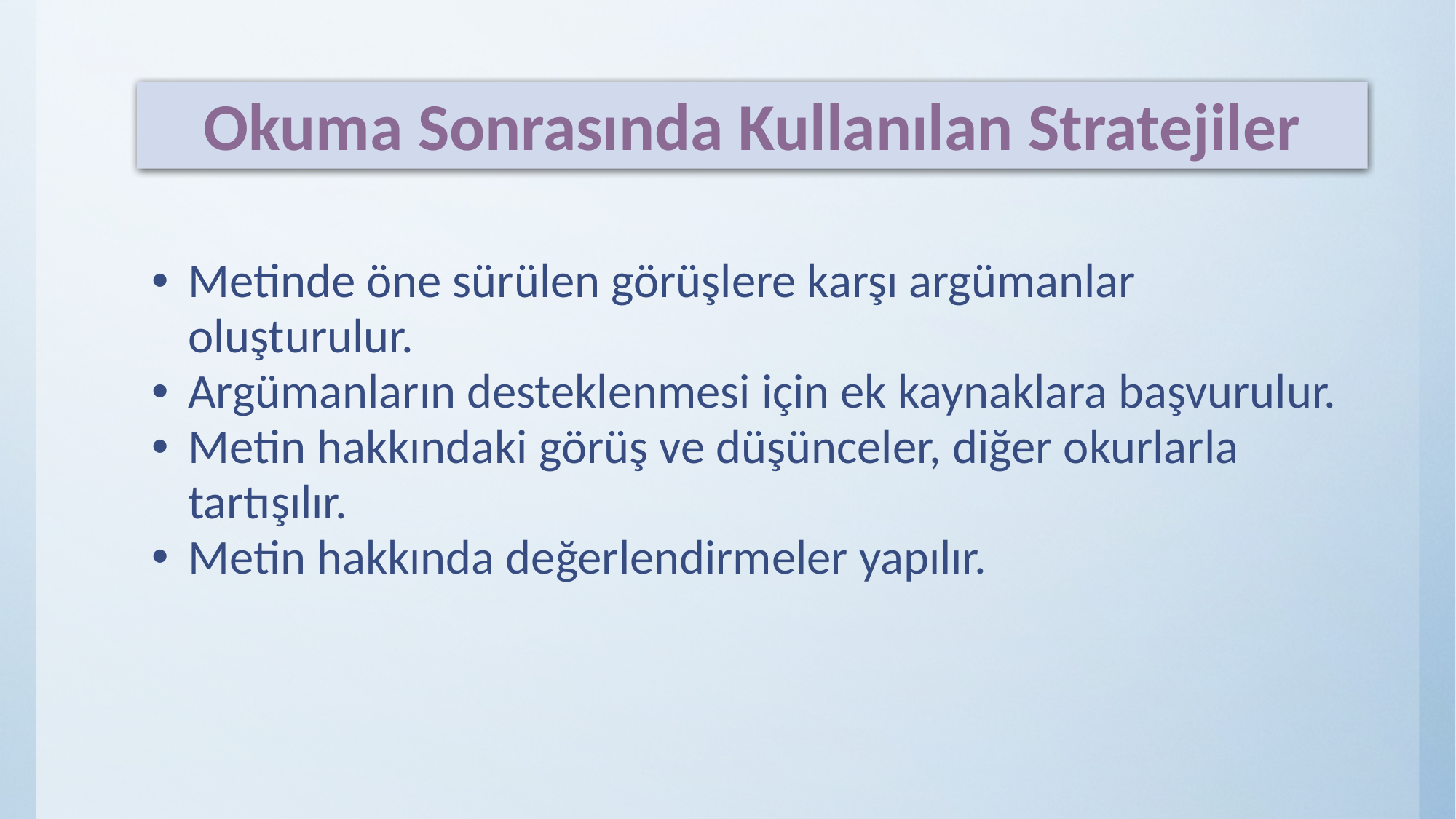

Okuma Sonrasında Kullanılan Stratejiler
Metinde öne sürülen görüşlere karşı argümanlar oluşturulur.
Argümanların desteklenmesi için ek kaynaklara başvurulur.
Metin hakkındaki görüş ve düşünceler, diğer okurlarla tartışılır.
Metin hakkında değerlendirmeler yapılır.